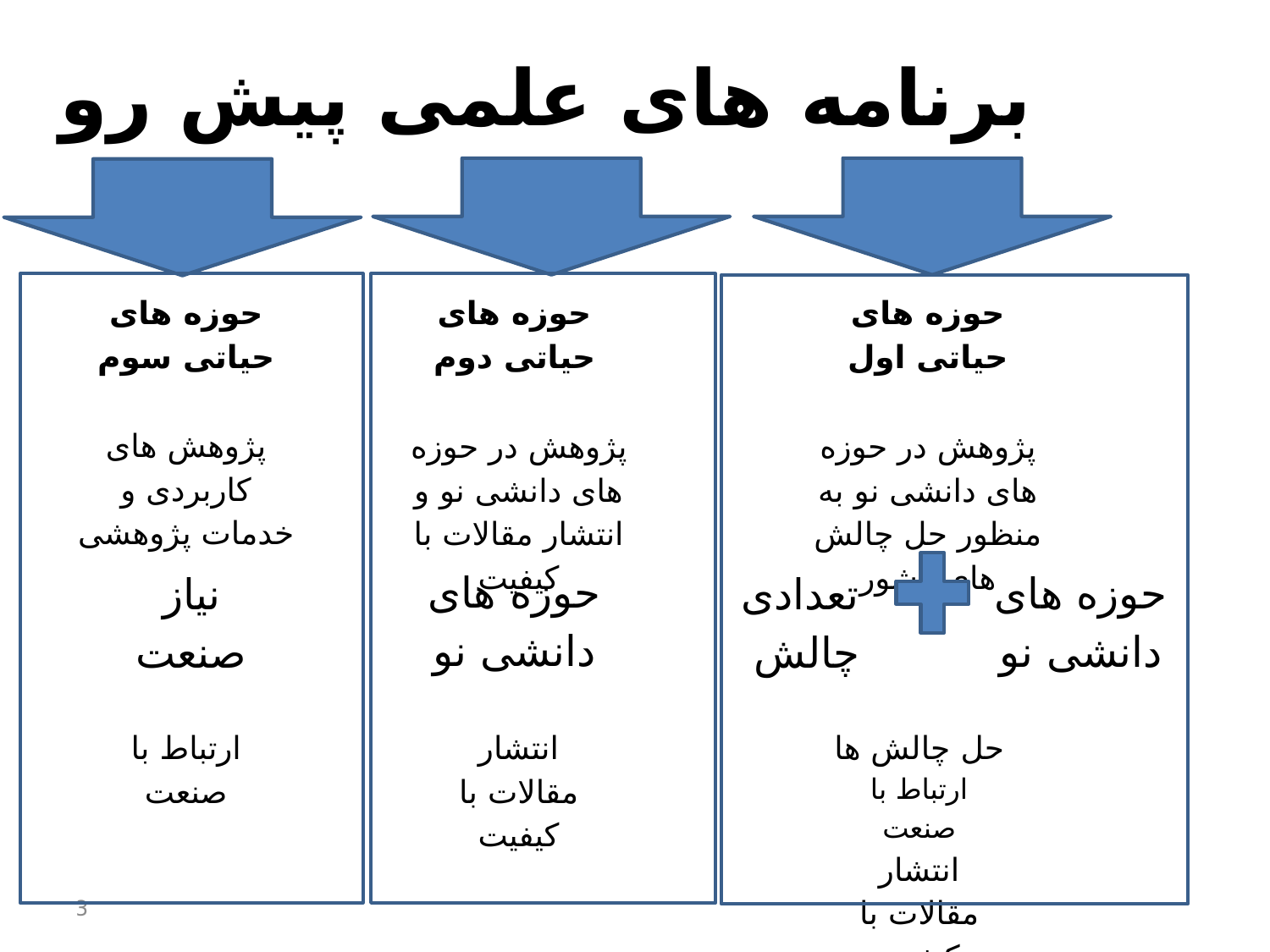

برنامه های علمی پیش رو

حوزه های حیاتی سوم
حوزه های حیاتی دوم
حوزه های حیاتی اول
پژوهش های کاربردی و خدمات پژوهشی
پژوهش در حوزه های دانشی نو و انتشار مقالات با کیفیت
پژوهش در حوزه های دانشی نو به منظور حل چالش های کشور

حوزه های دانشی نو
حوزه های دانشی نو
نیاز صنعت
 تعدادی چالش
ارتباط با صنعت
انتشار مقالات با کیفیت
حل چالش ها
ارتباط با صنعت
انتشار مقالات با کیفیت
3